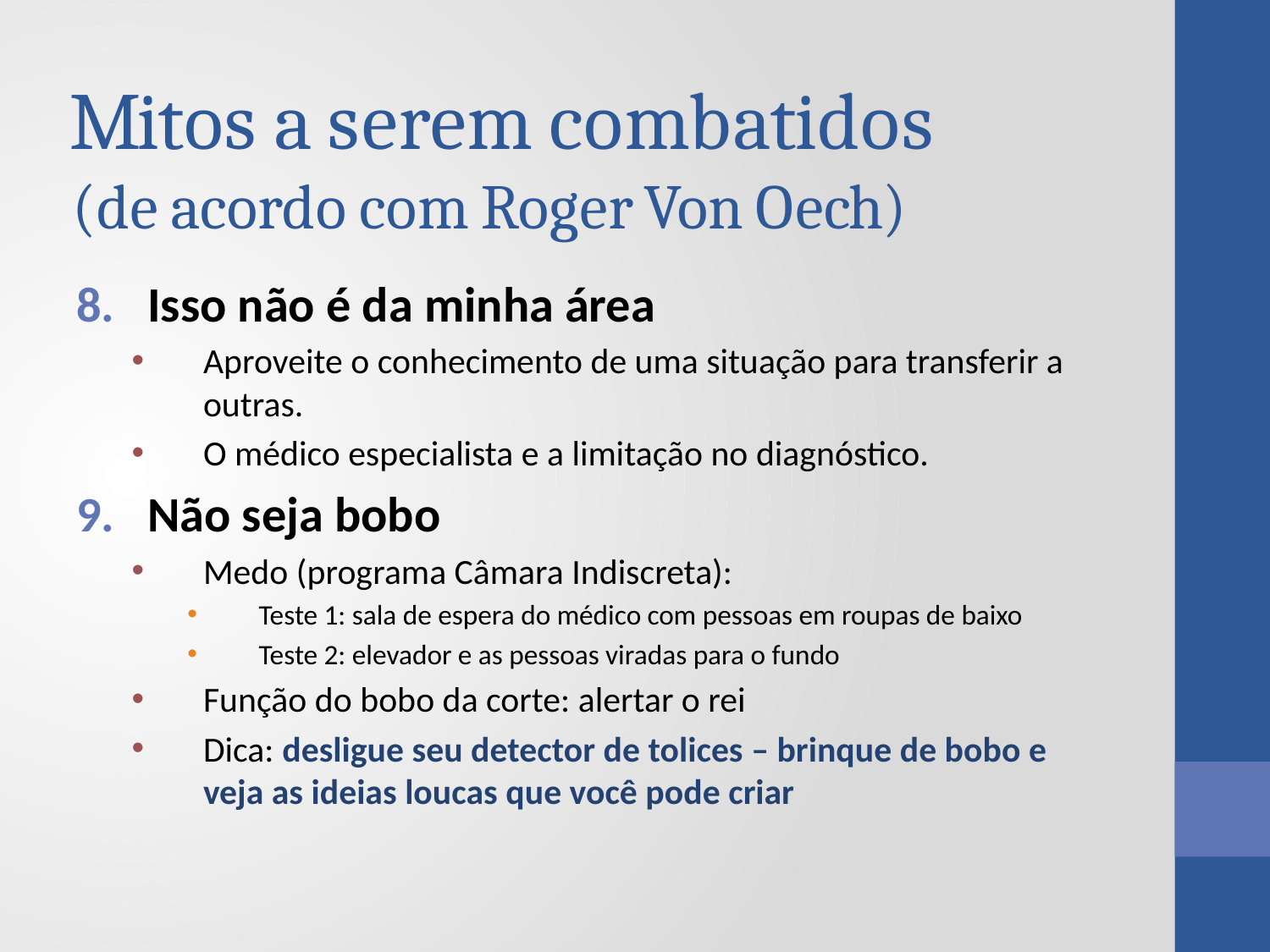

# Mitos a serem combatidos (de acordo com Roger Von Oech)
Isso não é da minha área
Aproveite o conhecimento de uma situação para transferir a outras.
O médico especialista e a limitação no diagnóstico.
Não seja bobo
Medo (programa Câmara Indiscreta):
Teste 1: sala de espera do médico com pessoas em roupas de baixo
Teste 2: elevador e as pessoas viradas para o fundo
Função do bobo da corte: alertar o rei
Dica: desligue seu detector de tolices – brinque de bobo e veja as ideias loucas que você pode criar